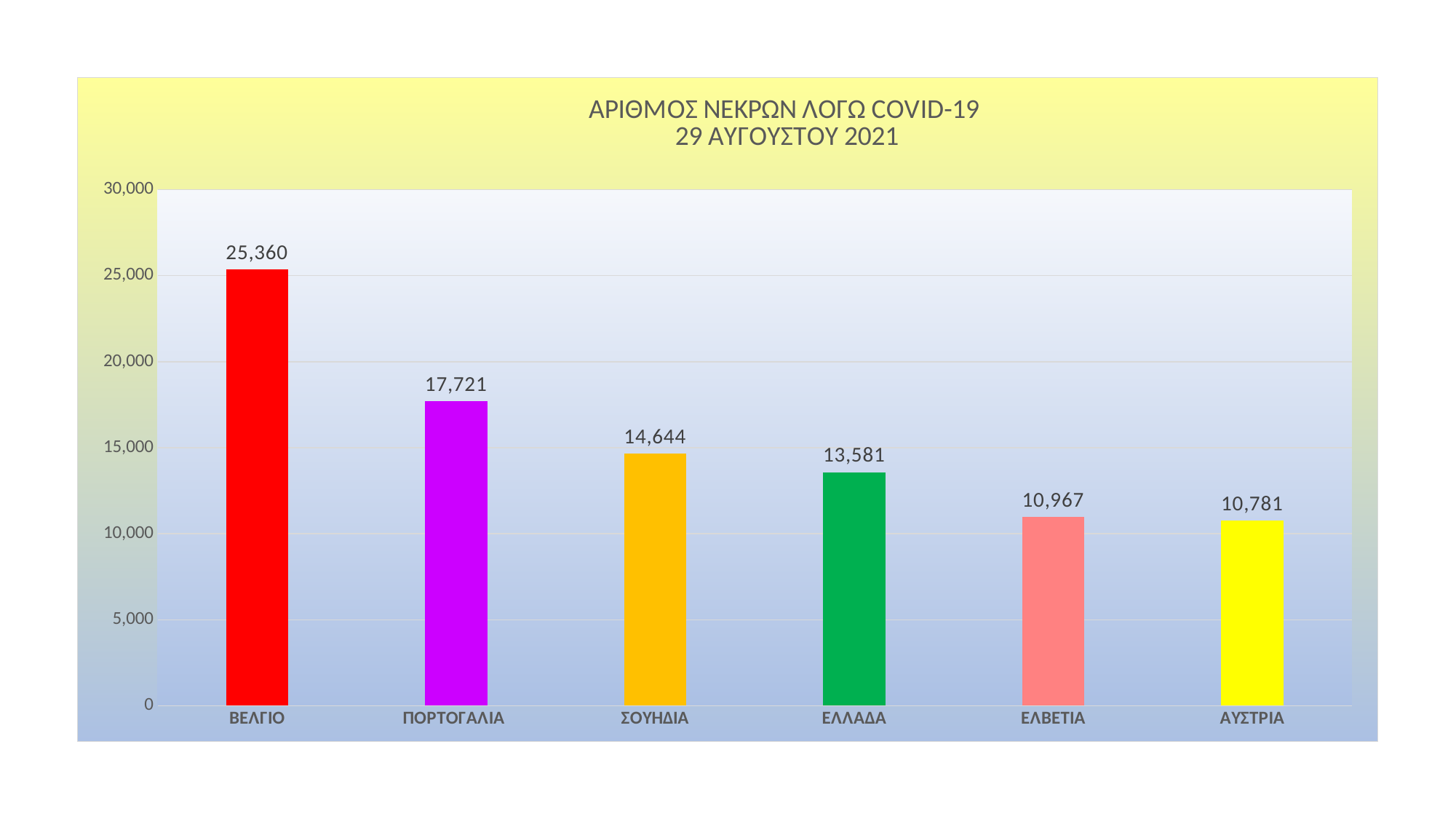

### Chart:                   ΑΡΙΘΜΟΣ ΝΕΚΡΩΝ ΛΟΓΩ COVID-19
                   29 ΑΥΓΟΥΣΤΟΥ 2021

| Category |  |
|---|---|
| ΒΕΛΓΙΟ | 25360.0 |
| ΠΟΡΤΟΓΑΛΙΑ  | 17721.0 |
| ΣΟΥΗΔΙΑ | 14644.0 |
| ΕΛΛΑΔΑ | 13581.0 |
| ΕΛΒΕΤΙΑ | 10967.0 |
| ΑΥΣΤΡΙΑ | 10781.0 |